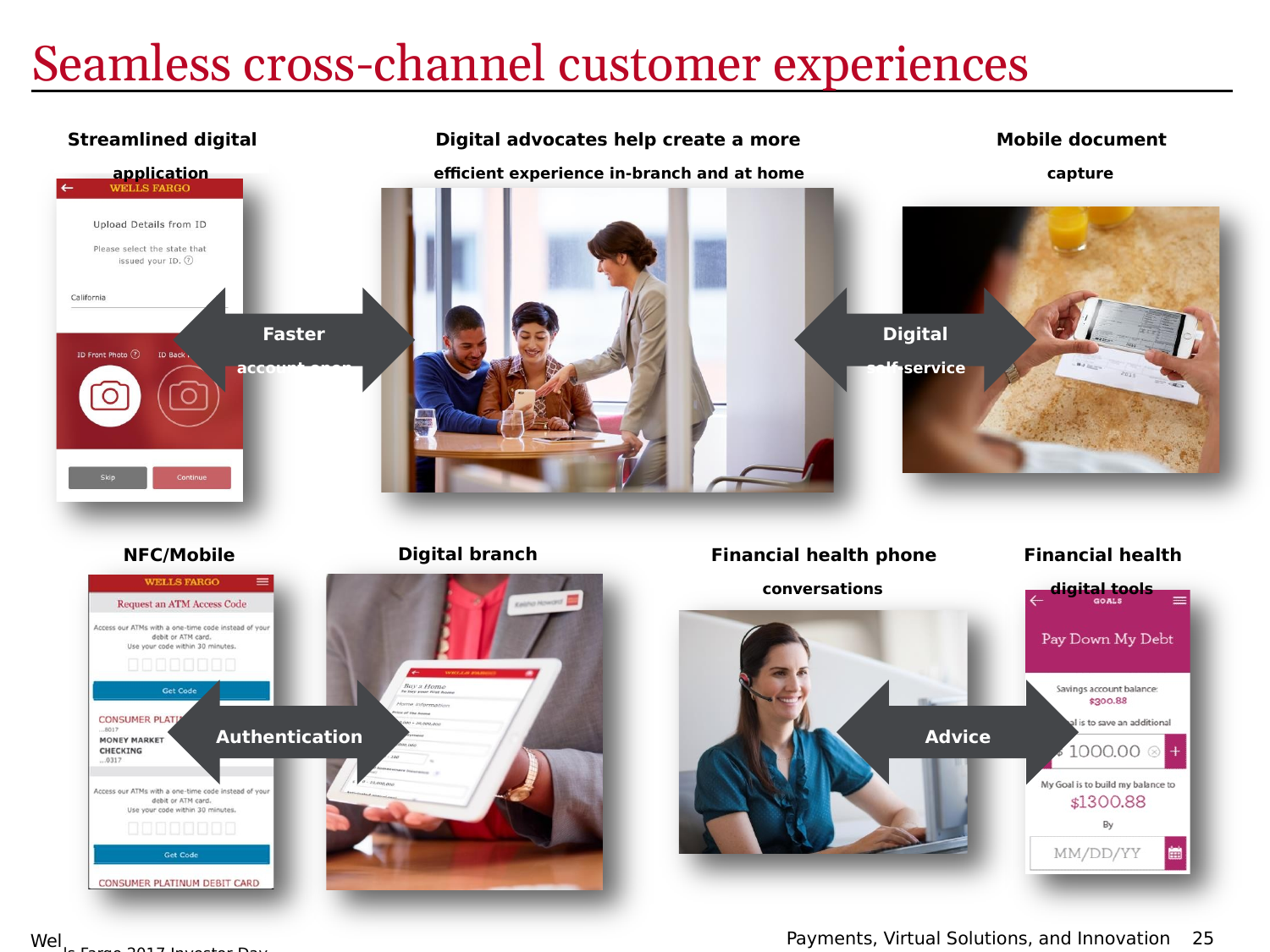

Seamless cross-channel customer experiences

Streamlined digital
application
Digital advocates help create a more
efficient experience in-branch and at home
Mobile document
capture

Faster
account open
Digital
self-service
NFC/Mobile
Financial health phone
conversations
Financial health
digital tools
Digital branch

ls Fargo 2017 Investor Day

Authentication
Advice
Payments, Virtual Solutions, and Innovation
25
Wel